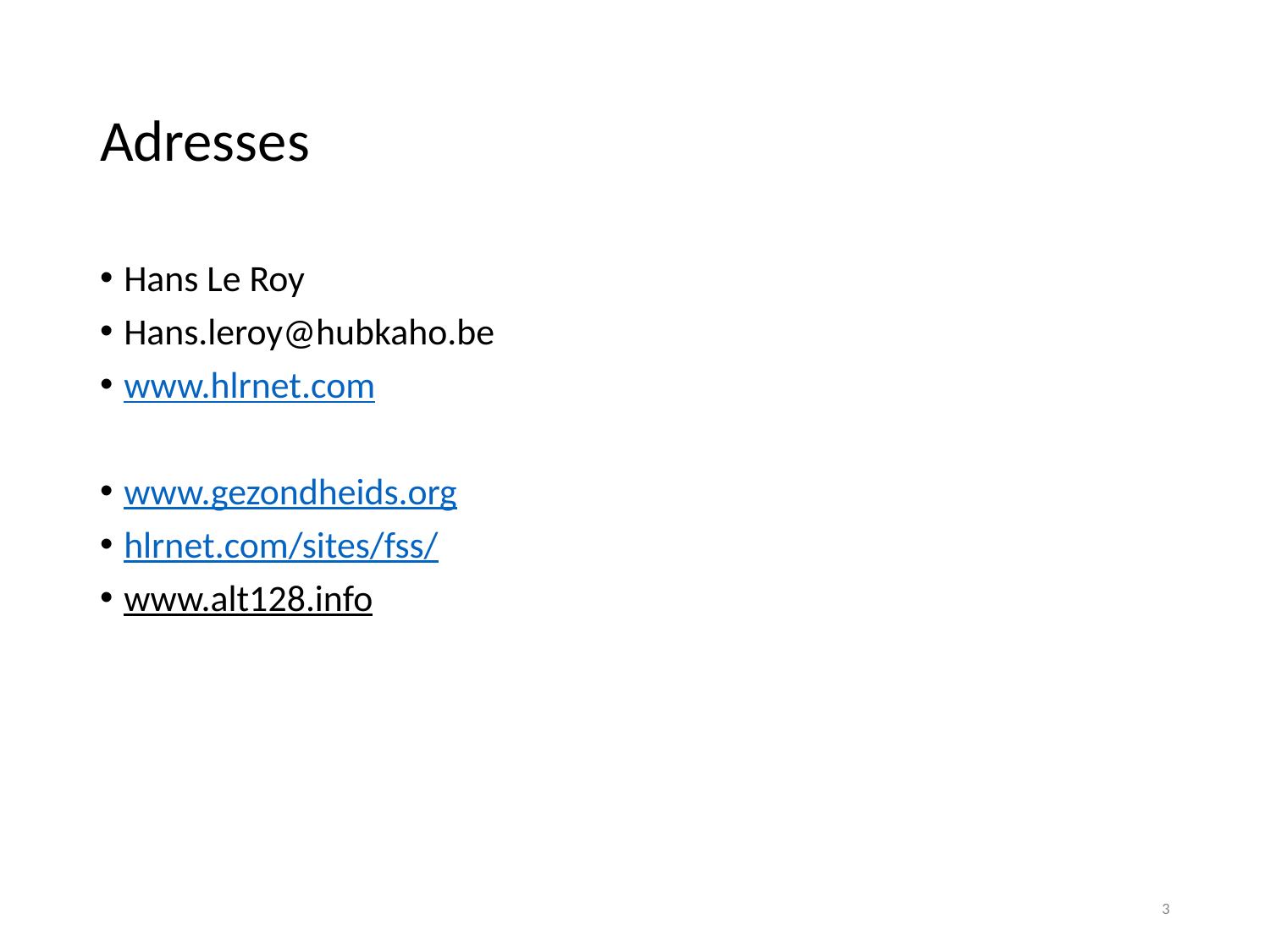

# Adresses
Hans Le Roy
Hans.leroy@hubkaho.be
www.hlrnet.com

www.gezondheids.org
hlrnet.com/sites/fss/
www.alt128.info
3